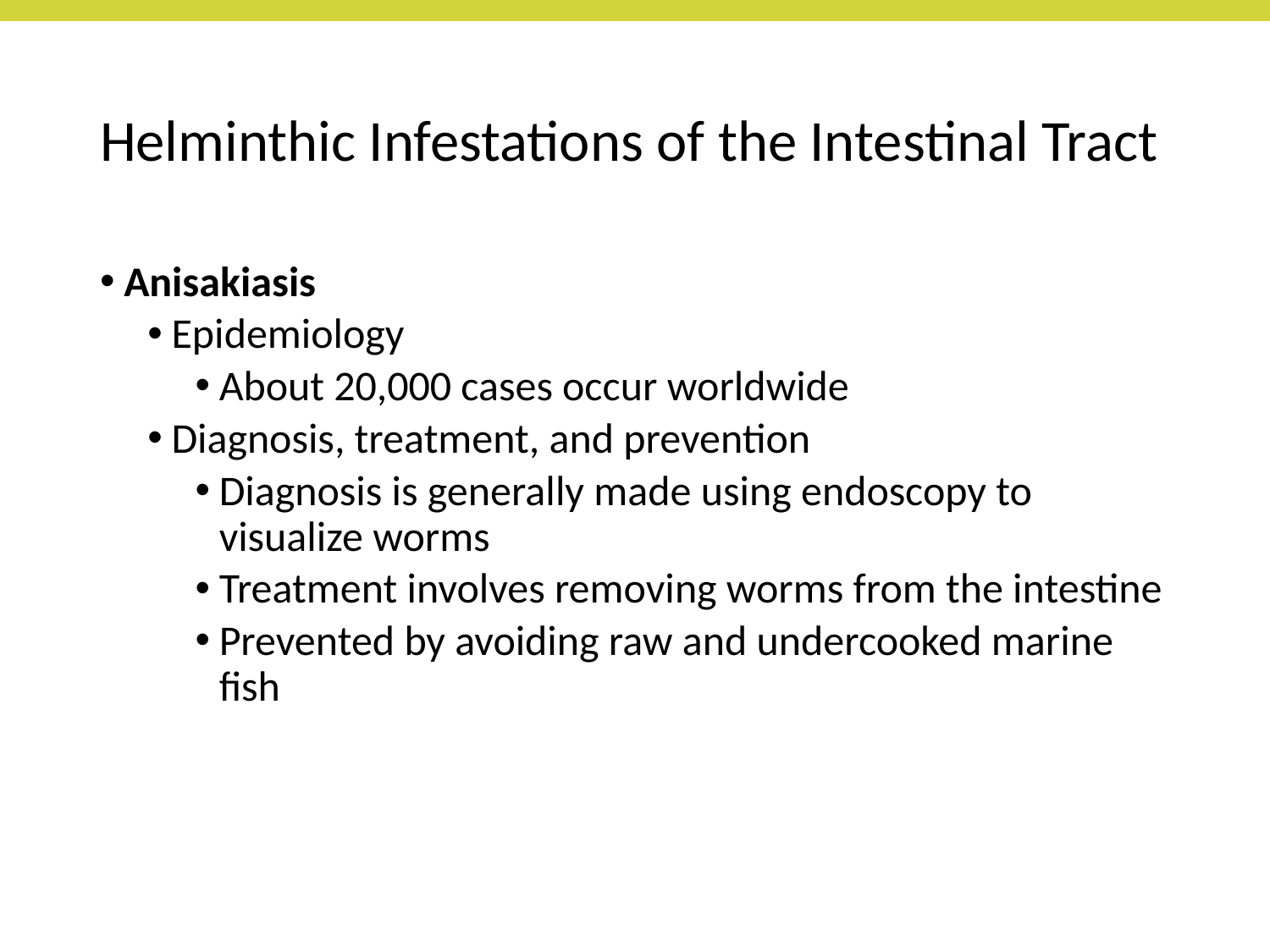

# Helminthic Infestations of the Intestinal Tract
Anisakiasis
Epidemiology
About 20,000 cases occur worldwide
Diagnosis, treatment, and prevention
Diagnosis is generally made using endoscopy to visualize worms
Treatment involves removing worms from the intestine
Prevented by avoiding raw and undercooked marine fish